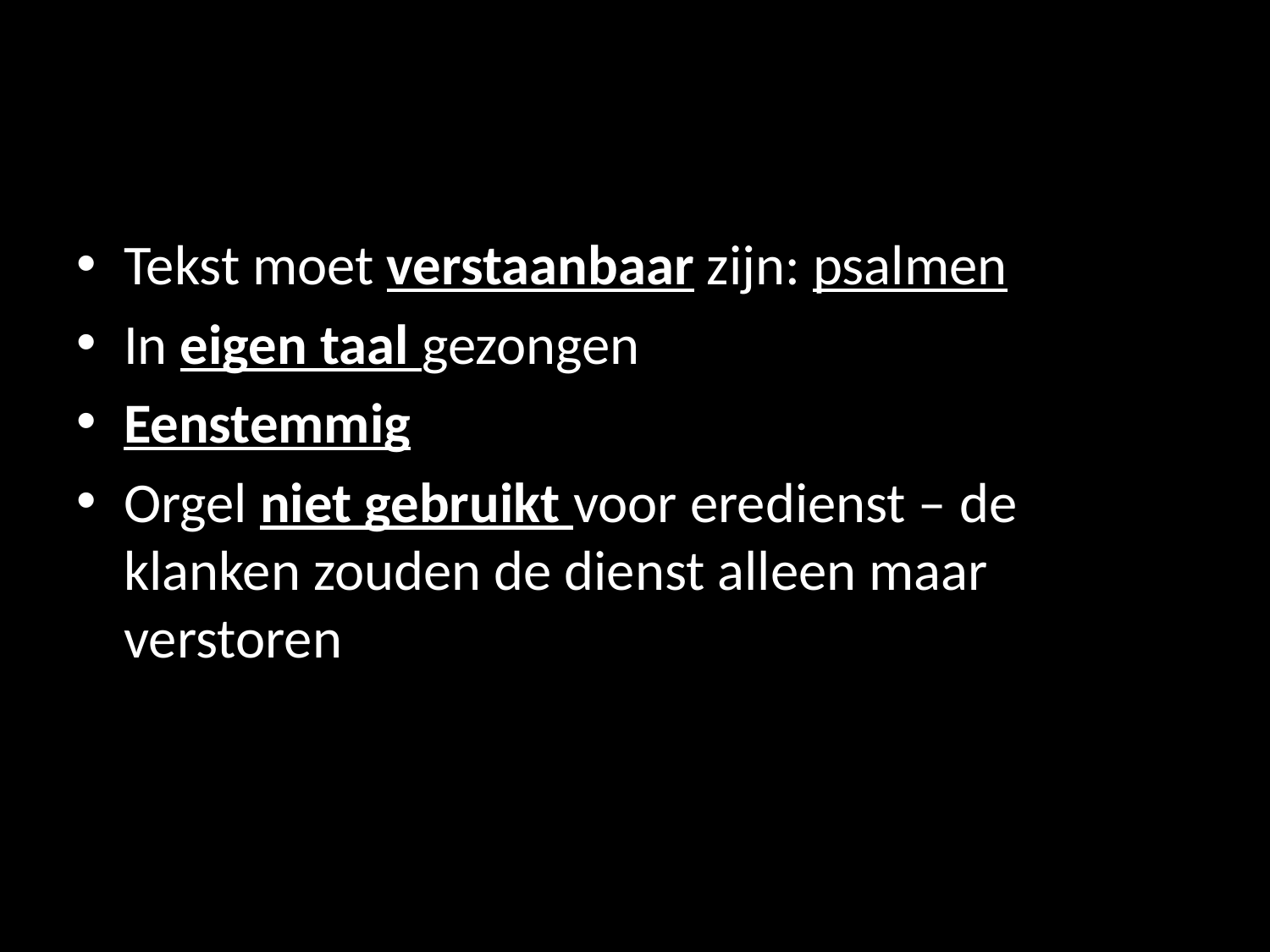

#
Tekst moet verstaanbaar zijn: psalmen
In eigen taal gezongen
Eenstemmig
Orgel niet gebruikt voor eredienst – de klanken zouden de dienst alleen maar verstoren